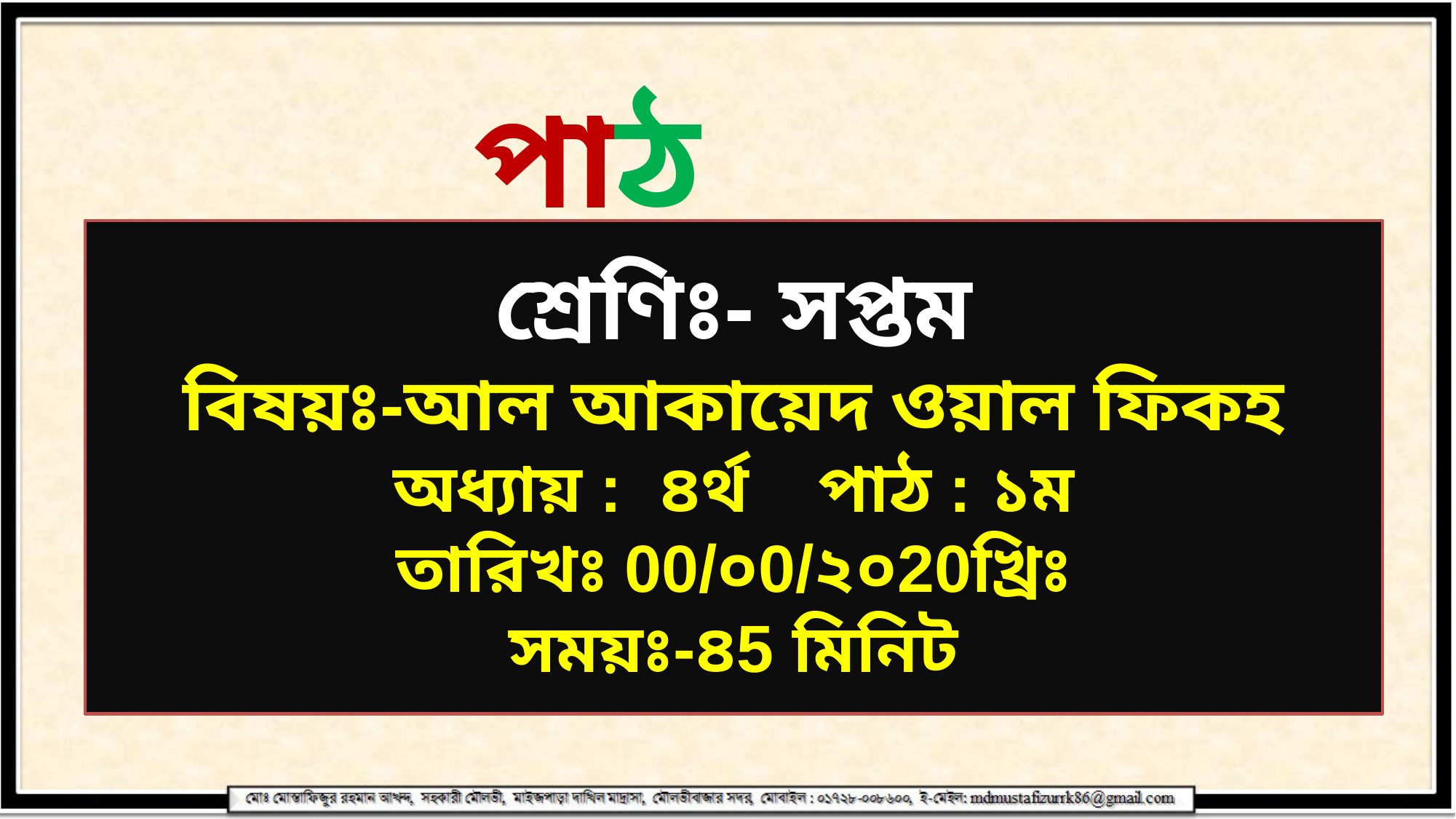

পাঠ পরিচিতি
শ্রেণিঃ- সপ্তম
বিষয়ঃ-আল আকায়েদ ওয়াল ফিকহ
অধ্যায় :  ৪র্থ    পাঠ : ১ম
তারিখঃ 00/০0/২০20খ্রিঃ
সময়ঃ-৪5 মিনিট